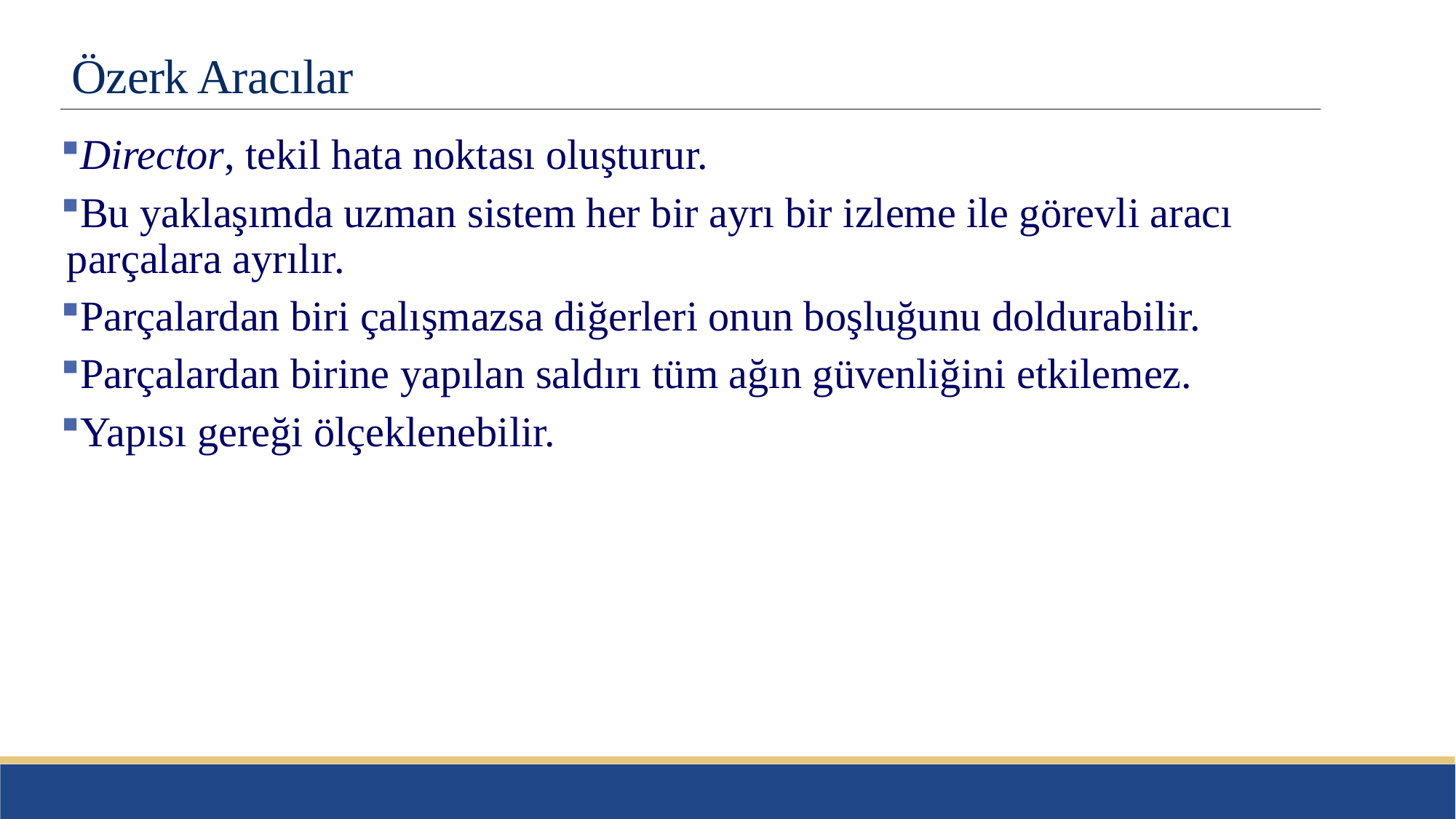

# Özerk Aracılar
Director, tekil hata noktası oluşturur.
Bu yaklaşımda uzman sistem her bir ayrı bir izleme ile görevli aracı parçalara ayrılır.
Parçalardan biri çalışmazsa diğerleri onun boşluğunu doldurabilir.
Parçalardan birine yapılan saldırı tüm ağın güvenliğini etkilemez.
Yapısı gereği ölçeklenebilir.